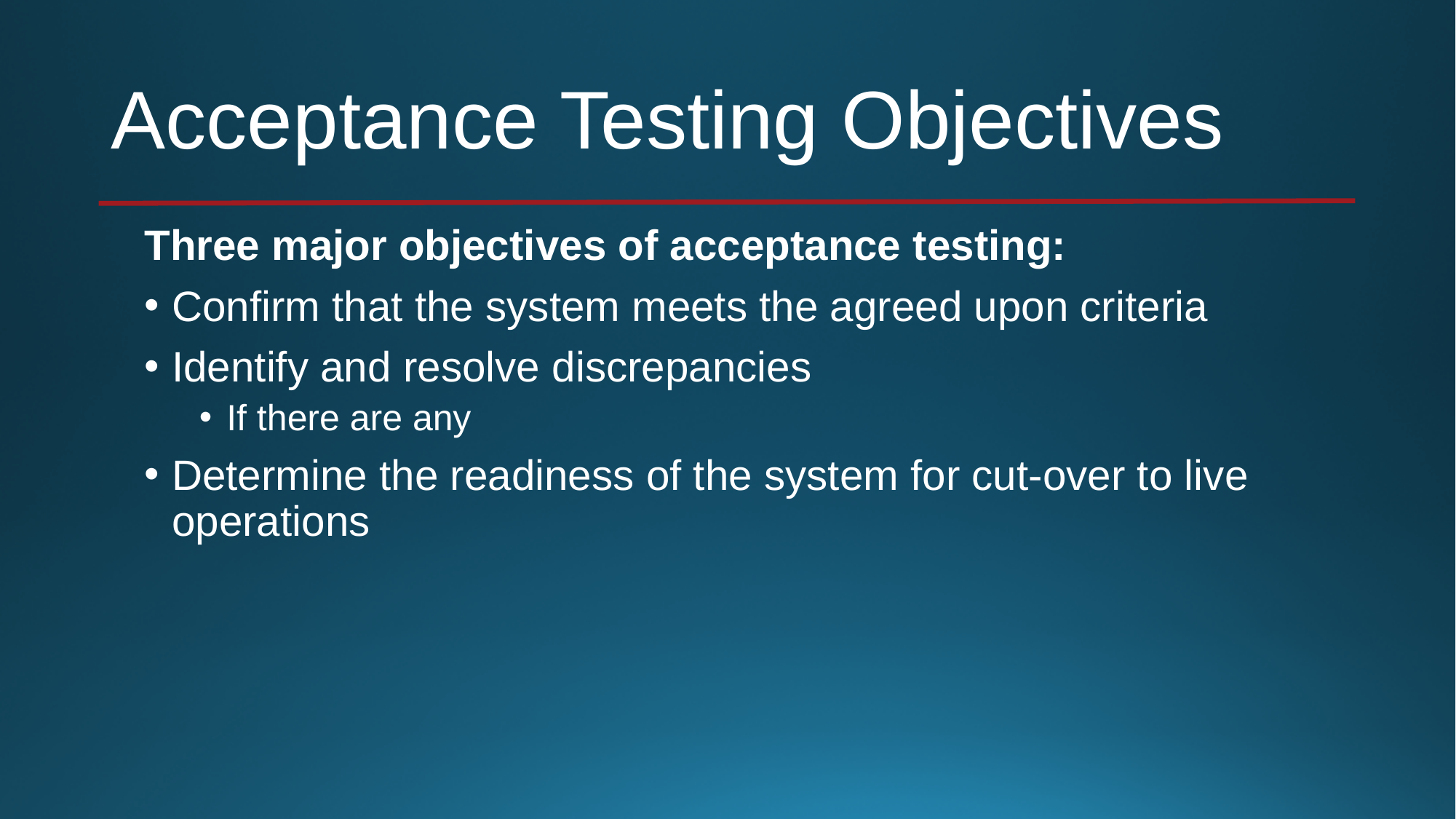

# Acceptance Testing Objectives
Three major objectives of acceptance testing:
Confirm that the system meets the agreed upon criteria
Identify and resolve discrepancies
If there are any
Determine the readiness of the system for cut-over to live operations